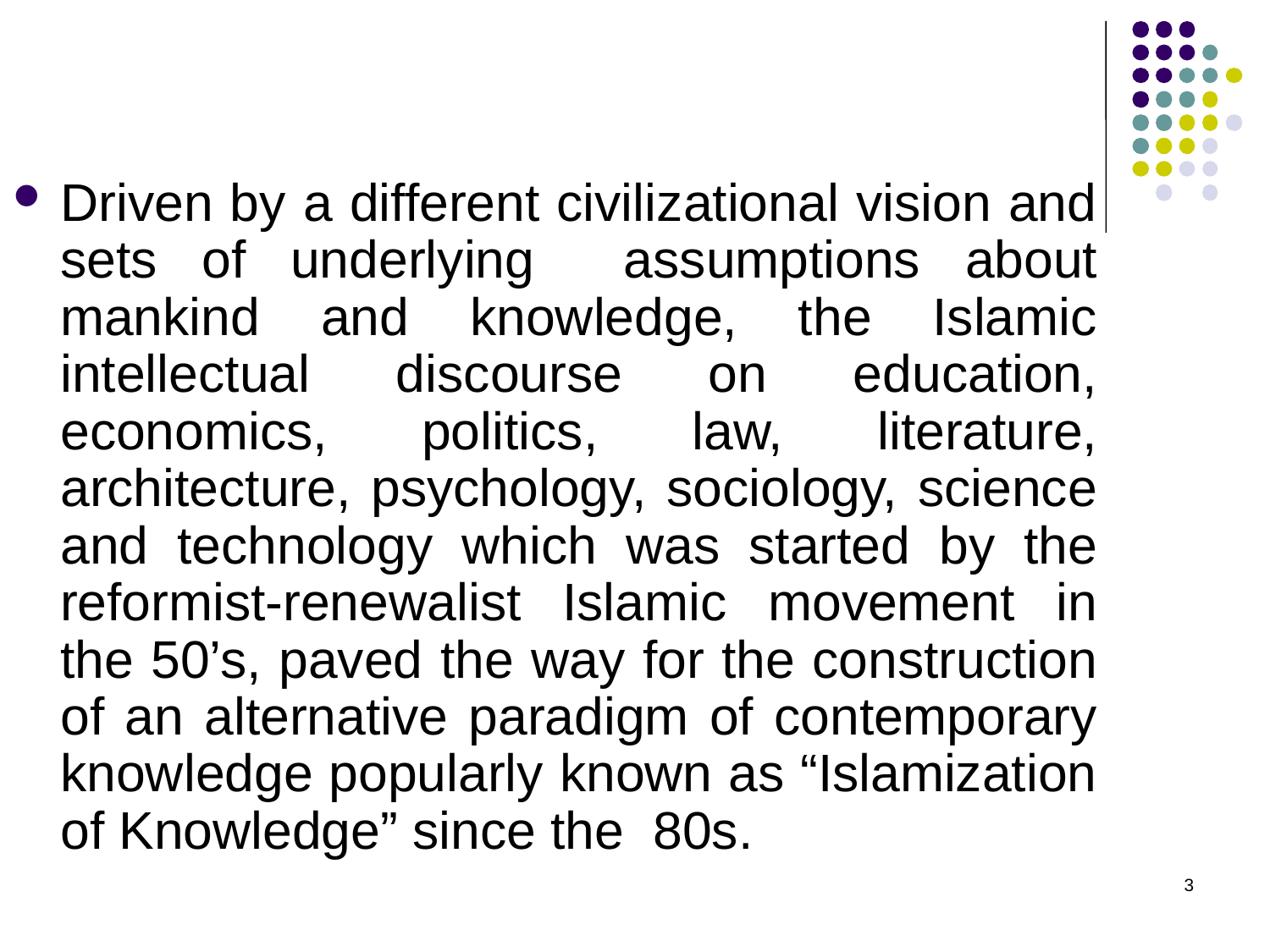

Driven by a different civilizational vision and sets of underlying  assumptions about mankind and knowledge, the Islamic intellectual discourse on education, economics, politics, law, literature, architecture, psychology, sociology, science and technology which was started by the reformist-renewalist Islamic movement in the 50’s, paved the way for the construction of an alternative paradigm of contemporary knowledge popularly known as “Islamization of Knowledge” since the  80s.
3